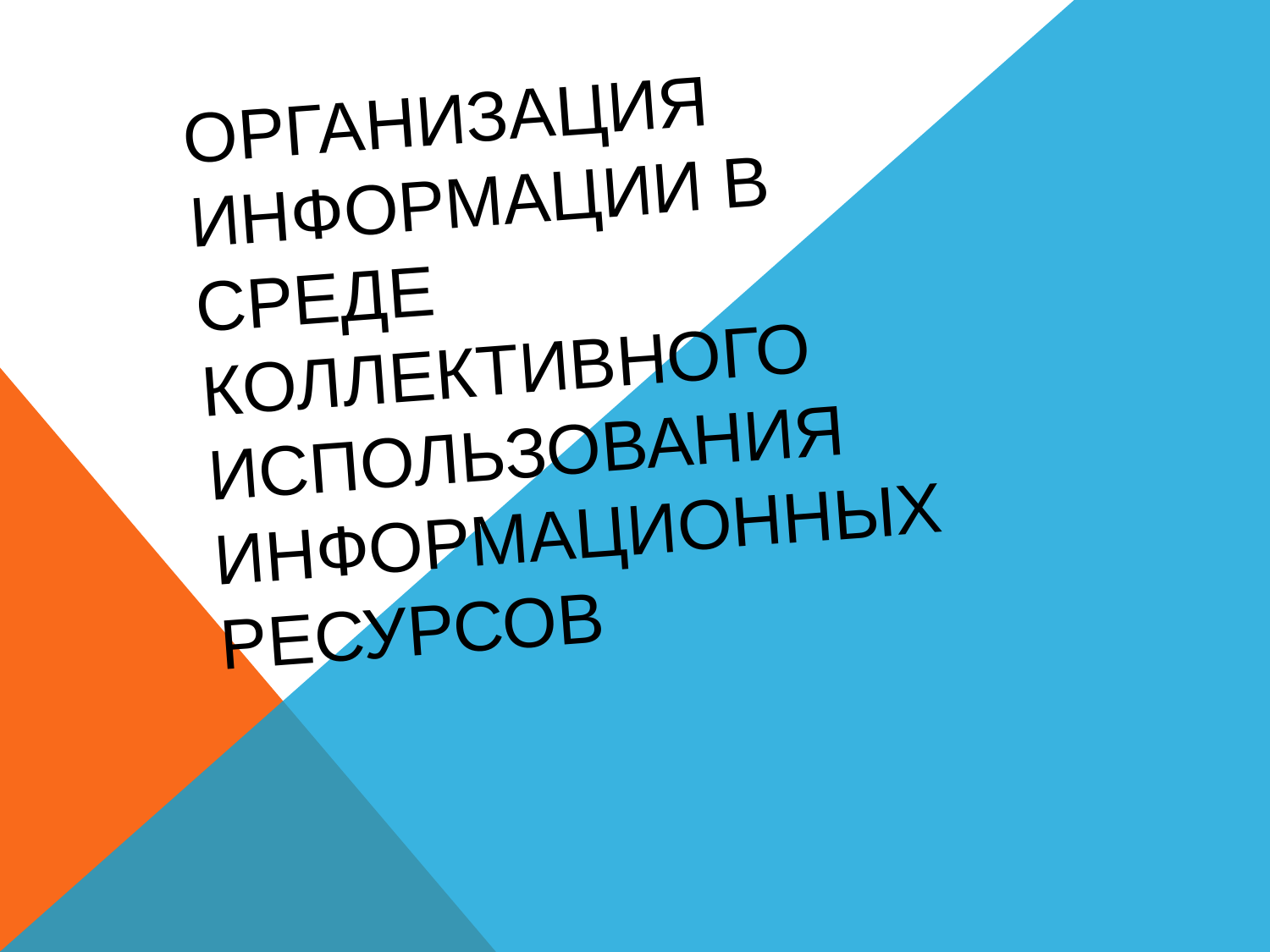

# Организация информации в среде коллективного использования информационных ресурсов